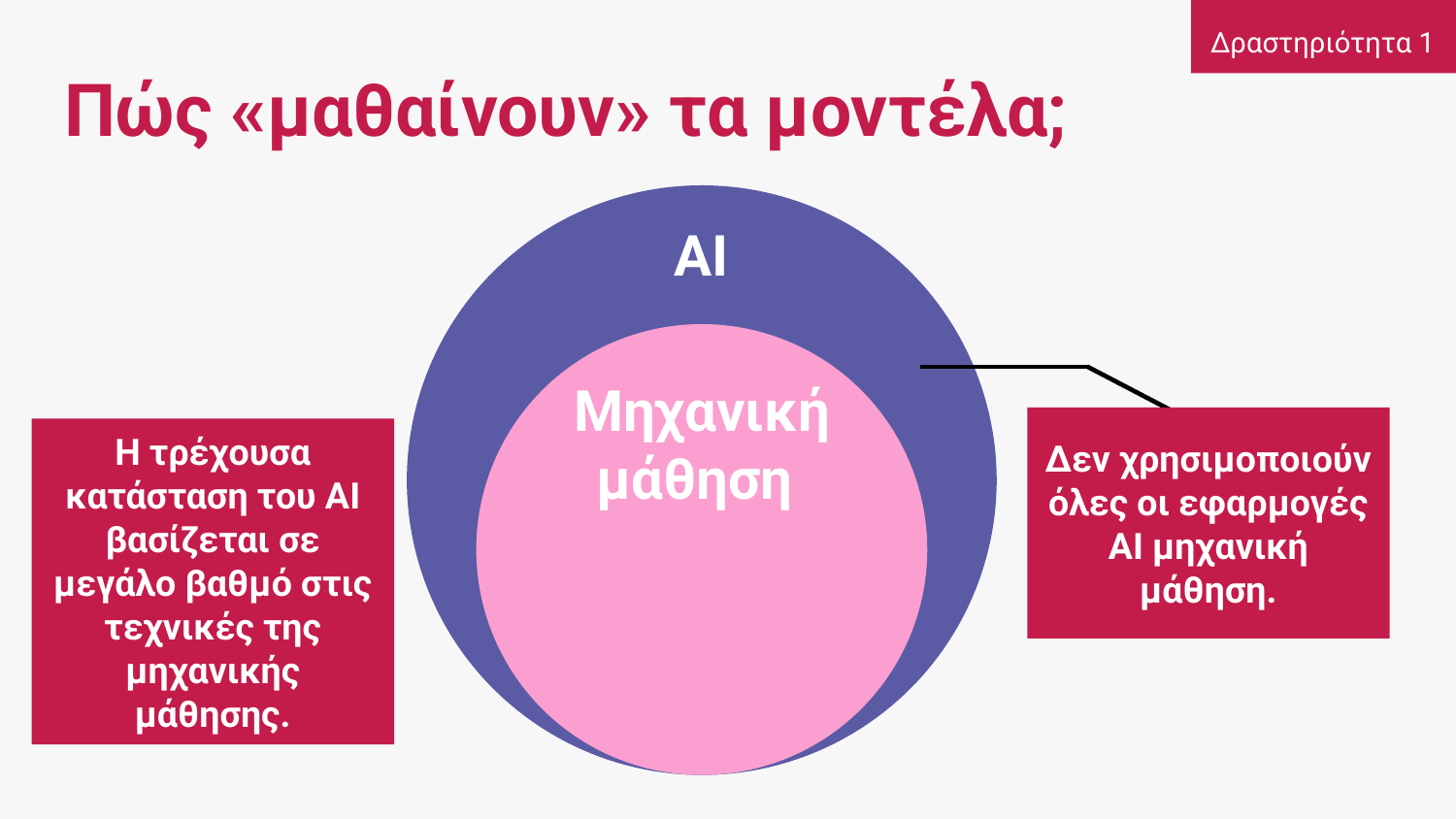

Δραστηριότητα 1
# Πώς «μαθαίνουν» τα μοντέλα;

AI

Μηχανική μάθηση
Δεν χρησιμοποιούν όλες οι εφαρμογές AI μηχανική μάθηση.
Η τρέχουσα κατάσταση του AI βασίζεται σε μεγάλο βαθμό στις τεχνικές της μηχανικής μάθησης.